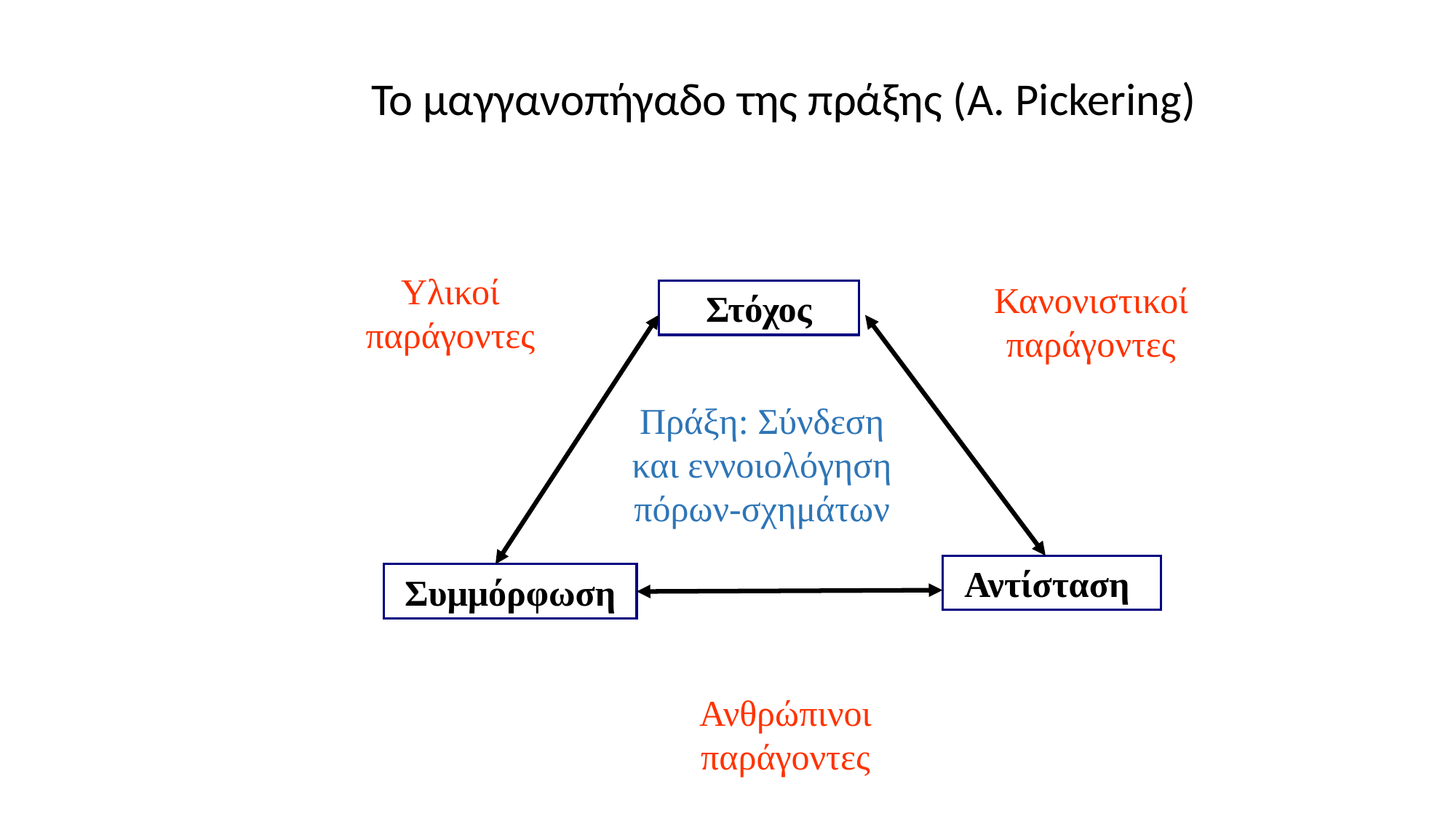

# Το μαγγανοπήγαδο της πράξης (A. Pickering)
Υλικοί παράγοντες
Κανονιστικοί παράγοντες
Στόχος

Πράξη: Σύνδεση και εννοιολόγηση πόρων-σχημάτων
Αντίσταση
Συμμόρφωση

Ανθρώπινοι παράγοντες